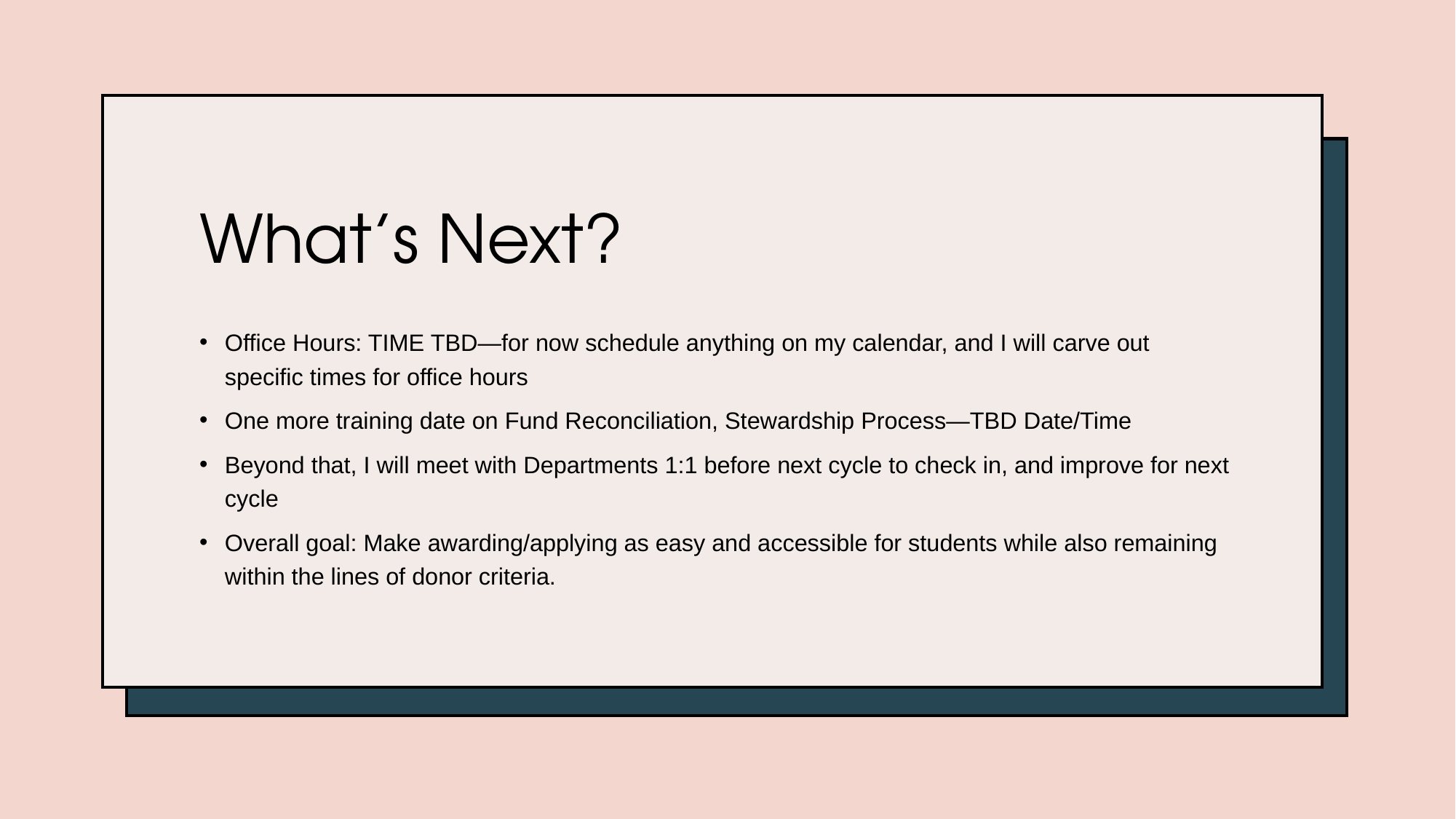

# What’s Next?
Office Hours: TIME TBD—for now schedule anything on my calendar, and I will carve out specific times for office hours
One more training date on Fund Reconciliation, Stewardship Process—TBD Date/Time
Beyond that, I will meet with Departments 1:1 before next cycle to check in, and improve for next cycle
Overall goal: Make awarding/applying as easy and accessible for students while also remaining within the lines of donor criteria.